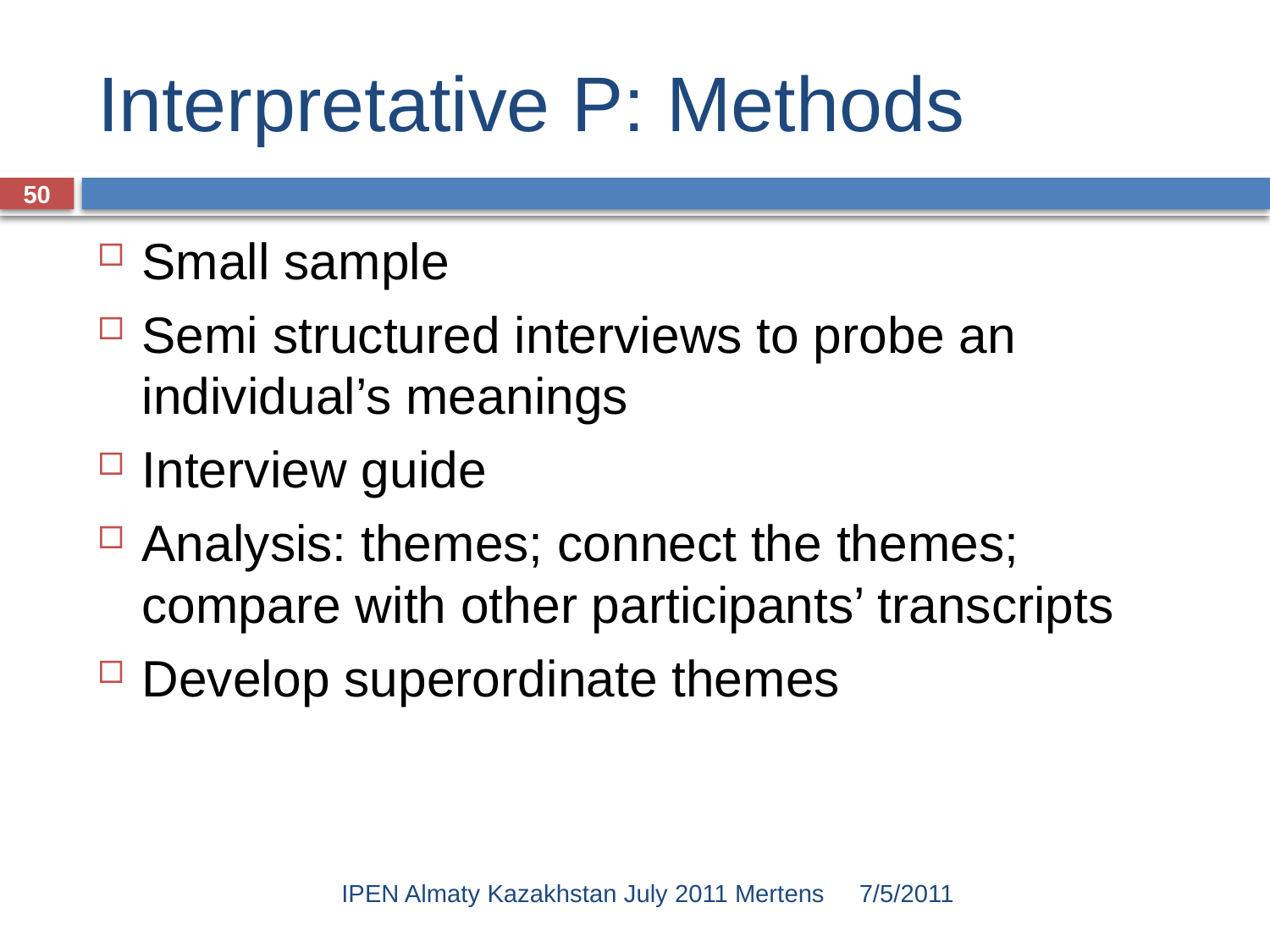

# Interpretative P: Methods
50
Small sample
Semi structured interviews to probe an individual’s meanings
Interview guide
Analysis: themes; connect the themes; compare with other participants’ transcripts
Develop superordinate themes

IPEN Almaty Kazakhstan July 2011 Mertens
7/5/2011